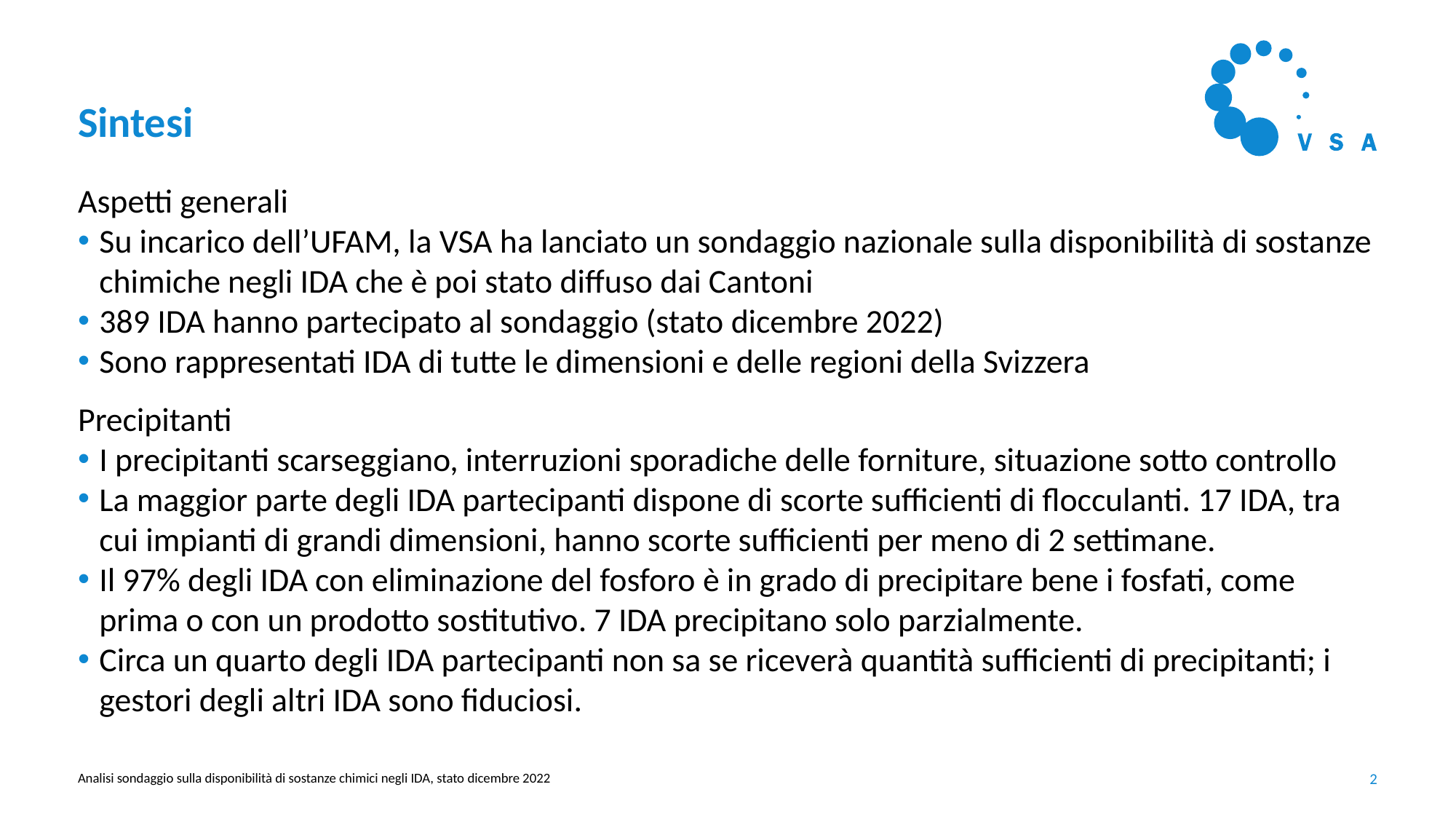

# Sintesi
Aspetti generali
Su incarico dell’UFAM, la VSA ha lanciato un sondaggio nazionale sulla disponibilità di sostanze chimiche negli IDA che è poi stato diffuso dai Cantoni
389 IDA hanno partecipato al sondaggio (stato dicembre 2022)
Sono rappresentati IDA di tutte le dimensioni e delle regioni della Svizzera
Precipitanti
I precipitanti scarseggiano, interruzioni sporadiche delle forniture, situazione sotto controllo
La maggior parte degli IDA partecipanti dispone di scorte sufficienti di flocculanti. 17 IDA, tra cui impianti di grandi dimensioni, hanno scorte sufficienti per meno di 2 settimane.
Il 97% degli IDA con eliminazione del fosforo è in grado di precipitare bene i fosfati, come prima o con un prodotto sostitutivo. 7 IDA precipitano solo parzialmente.
Circa un quarto degli IDA partecipanti non sa se riceverà quantità sufficienti di precipitanti; i gestori degli altri IDA sono fiduciosi.
Analisi sondaggio sulla disponibilità di sostanze chimici negli IDA, stato dicembre 2022
2